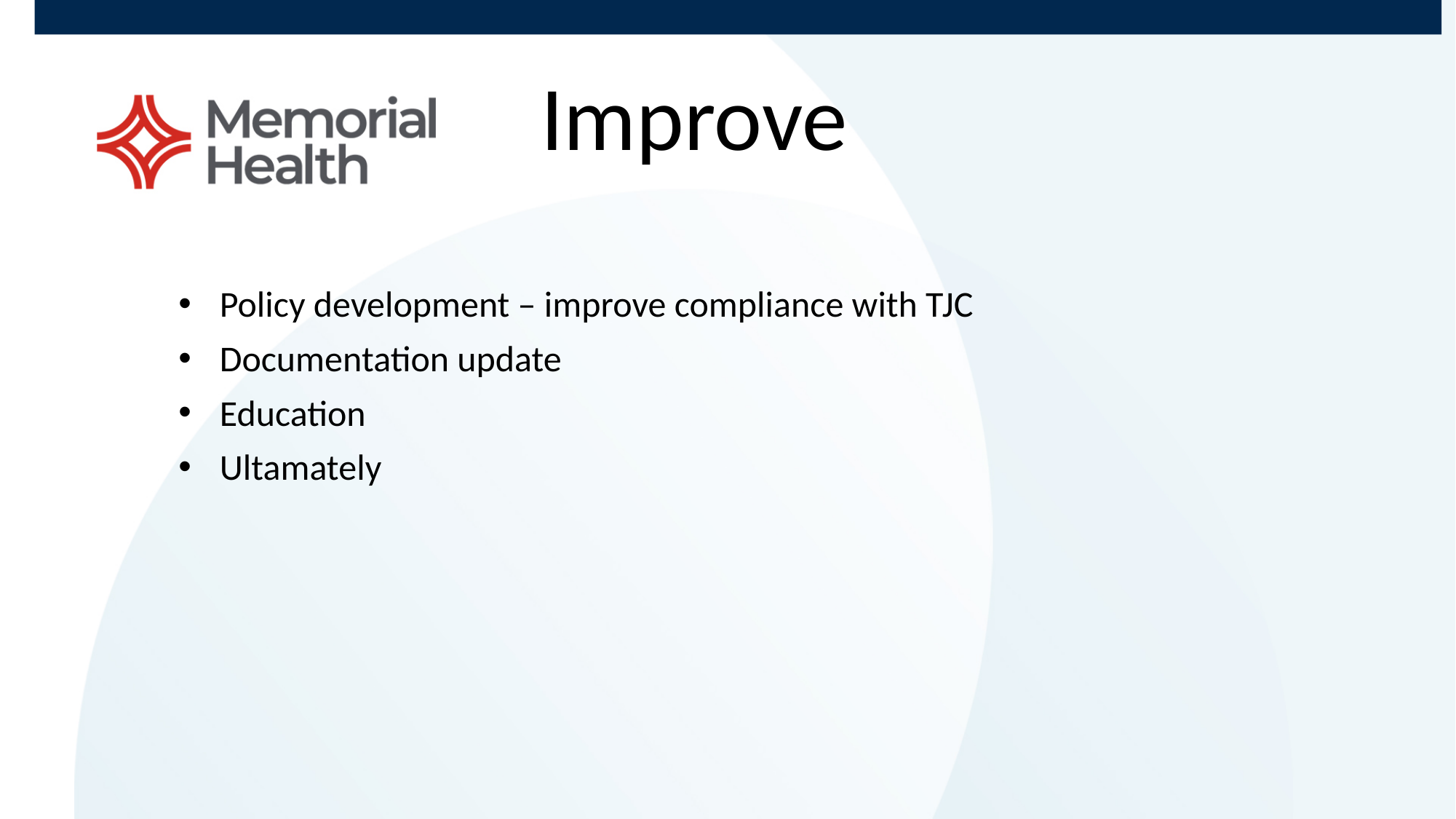

Improve
Policy development – improve compliance with TJC
Documentation update
Education
Ultamately